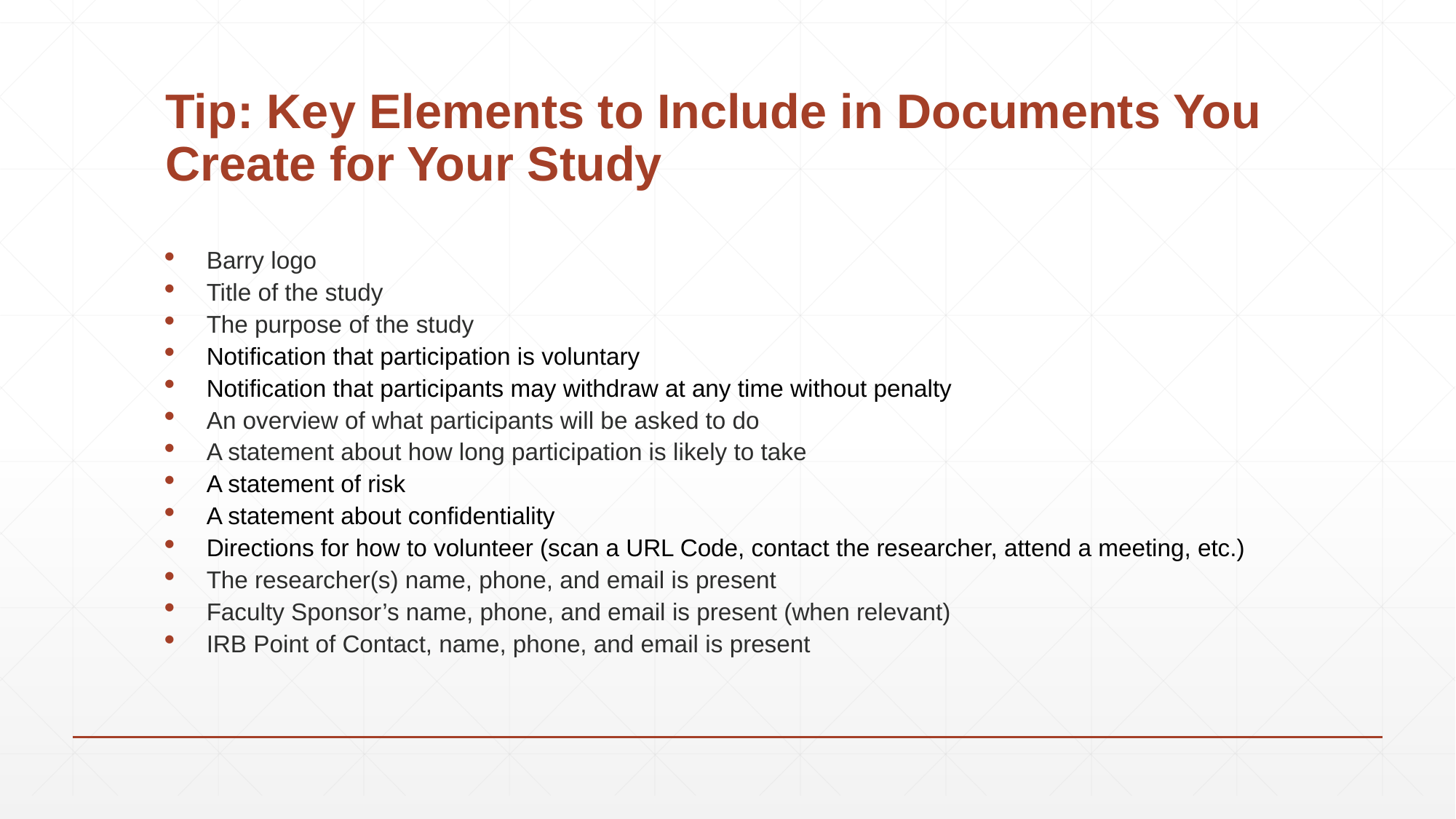

# Tip: Key Elements to Include in Documents You Create for Your Study
Barry logo
Title of the study
The purpose of the study
Notification that participation is voluntary
Notification that participants may withdraw at any time without penalty
An overview of what participants will be asked to do
A statement about how long participation is likely to take
A statement of risk
A statement about confidentiality
Directions for how to volunteer (scan a URL Code, contact the researcher, attend a meeting, etc.)
The researcher(s) name, phone, and email is present
Faculty Sponsor’s name, phone, and email is present (when relevant)
IRB Point of Contact, name, phone, and email is present